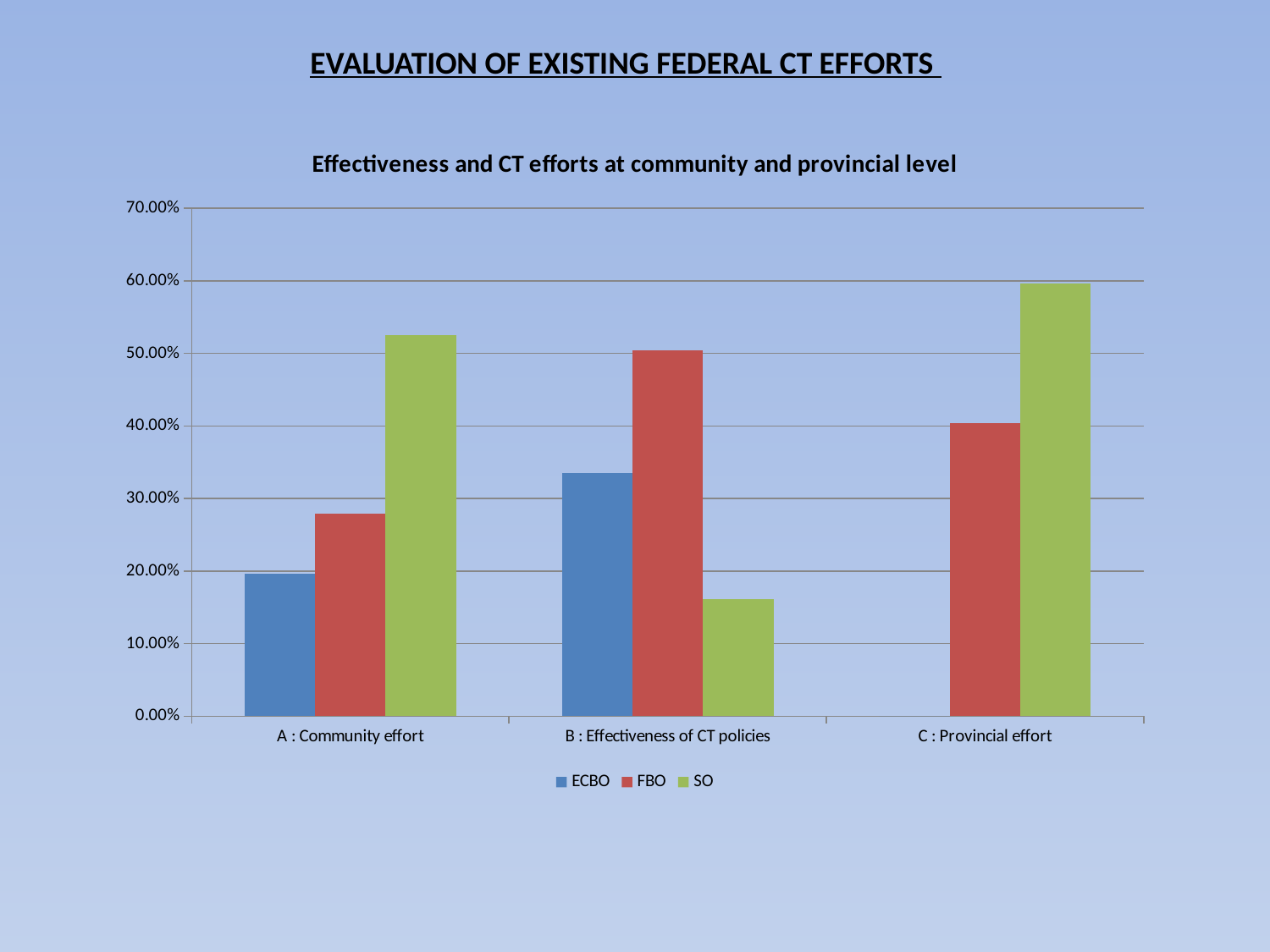

EVALUATION OF EXISTING FEDERAL CT EFFORTS

### Chart: Effectiveness and CT efforts at community and provincial level

| Category | ECBO | FBO | SO |
|---|---|---|---|
| A : Community effort | 0.1958 | 0.2790000000000001 | 0.5253 |
| B : Effectiveness of CT policies | 0.33460000000000023 | 0.5038 | 0.1616 |
| C : Provincial effort | 0.0 | 0.4038000000000002 | 0.5961999999999995 |